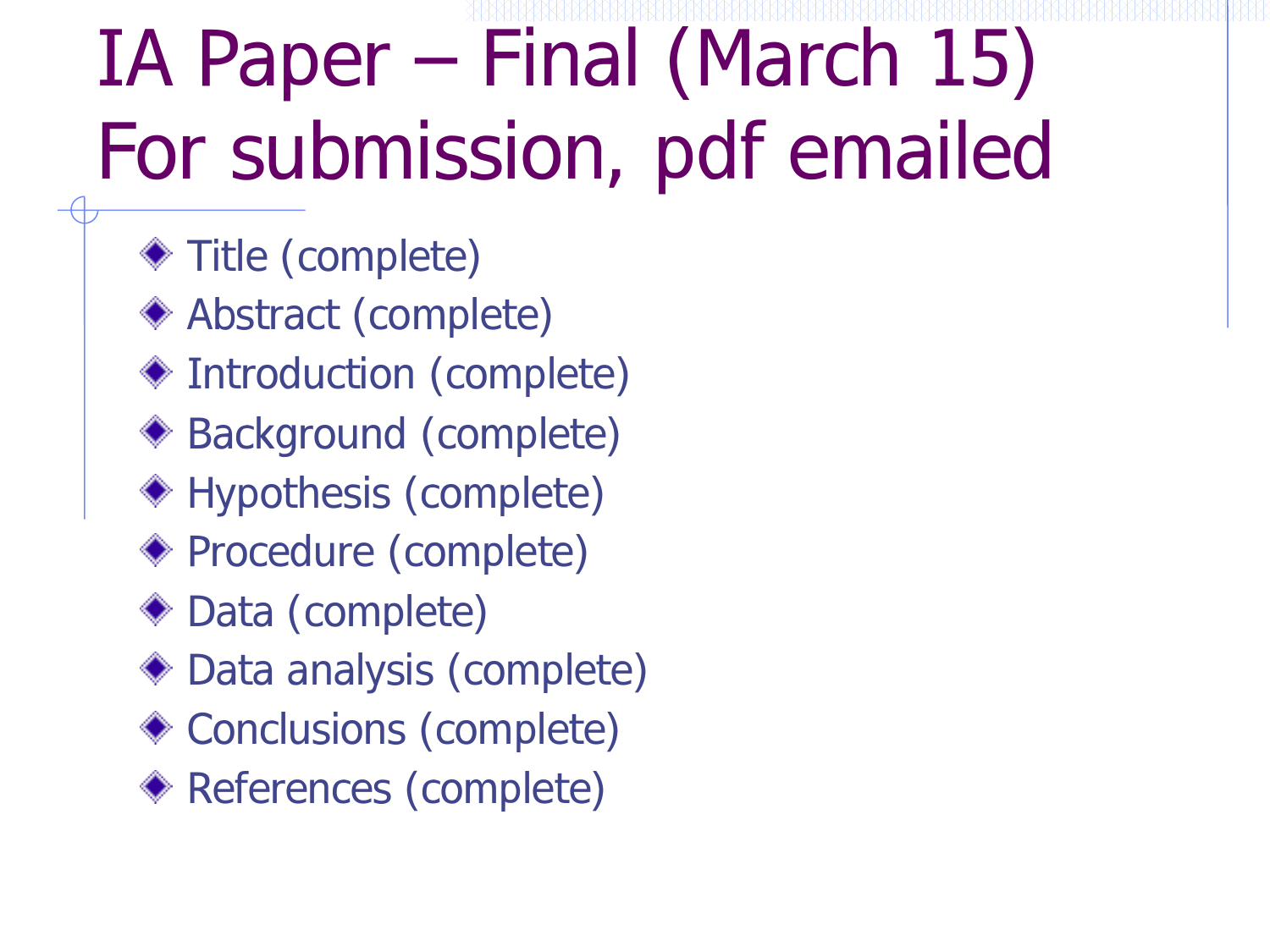

# IA Paper – Final (March 15) For submission, pdf emailed
Title (complete)
Abstract (complete)
Introduction (complete)
Background (complete)
Hypothesis (complete)
Procedure (complete)
Data (complete)
Data analysis (complete)
Conclusions (complete)
References (complete)